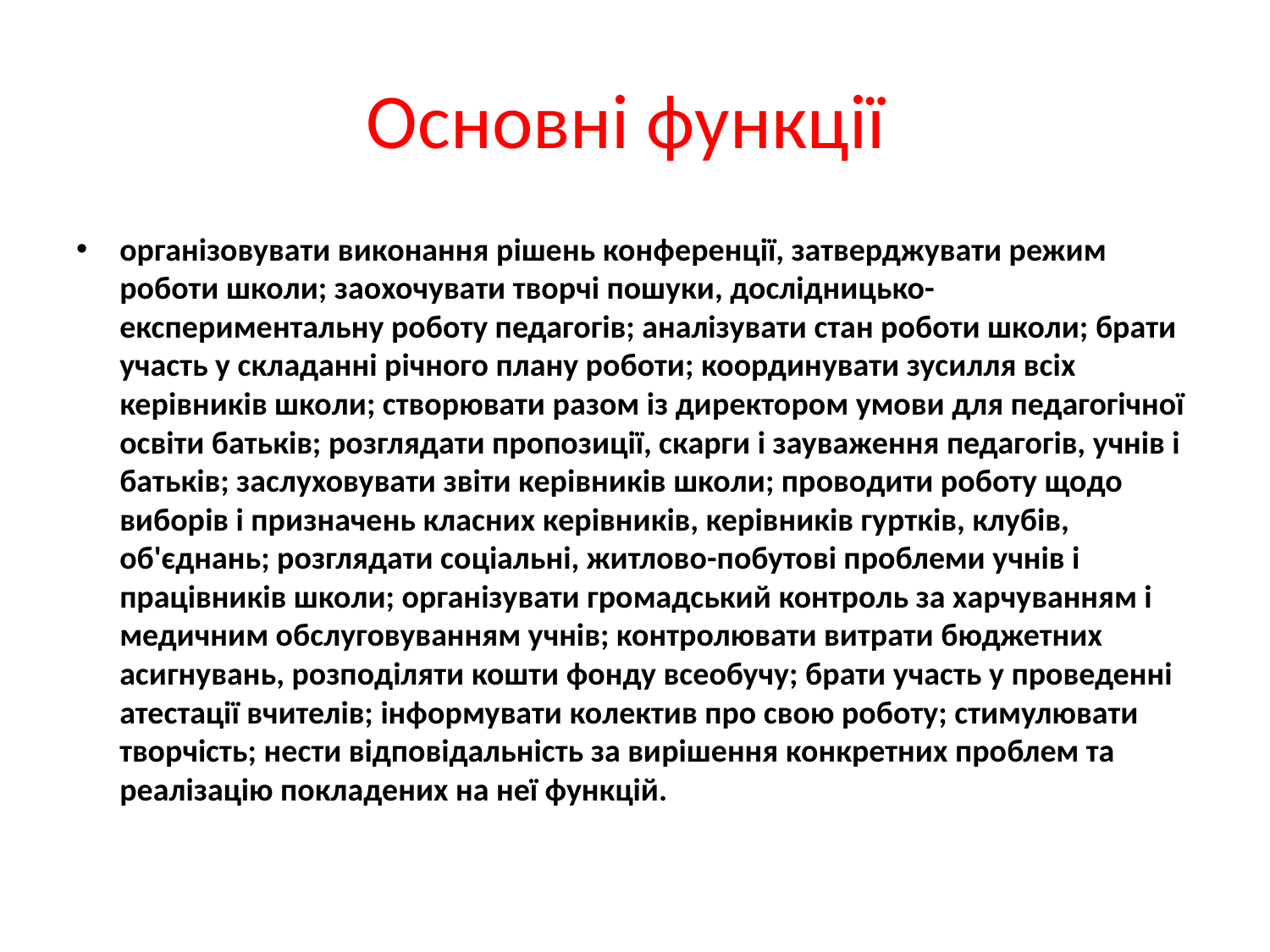

# Основні функції
організовувати виконання рішень конференції, затверджувати режим роботи школи; заохочувати творчі пошуки, дослідницько-експериментальну роботу педагогів; аналізувати стан роботи школи; брати участь у складанні річного плану роботи; координувати зусилля всіх керівників школи; створювати разом із директором умови для педагогічної освіти батьків; розглядати пропозиції, скарги і зауваження педагогів, учнів і батьків; заслуховувати звіти керівників школи; проводити роботу щодо виборів і призначень класних керівників, керівників гуртків, клубів, об'єднань; розглядати соціальні, житлово-побутові проблеми учнів і працівників школи; організувати громадський контроль за харчуванням і медичним обслуговуванням учнів; контролювати витрати бюджетних асигнувань, розподіляти кошти фонду всеобучу; брати участь у проведенні атестації вчителів; інформувати колектив про свою роботу; стимулювати творчість; нести відповідальність за вирішення конкретних проблем та реалізацію покладених на неї функцій.